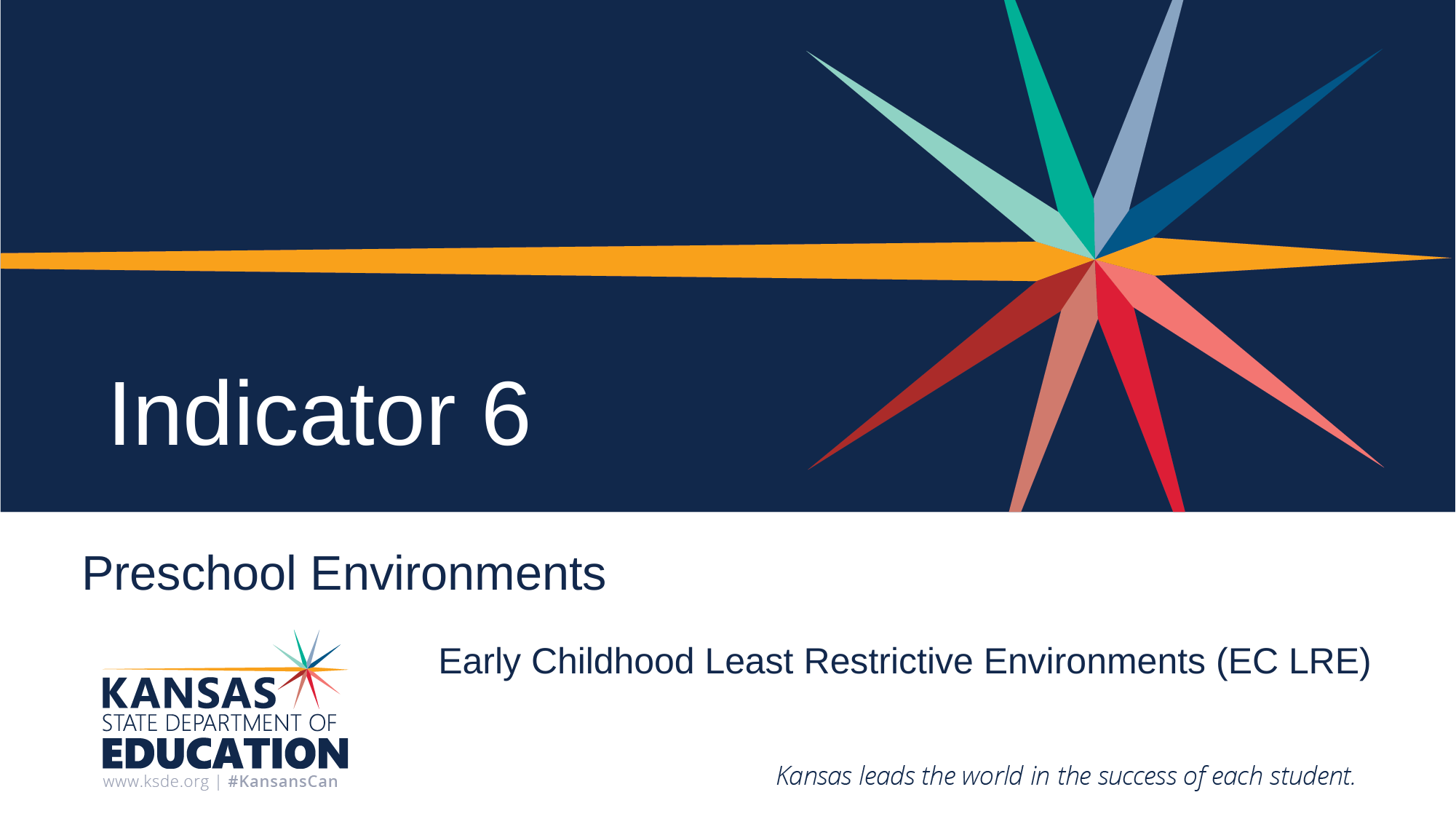

Indicator 6
# Preschool Environments
Early Childhood Least Restrictive Environments (EC LRE)